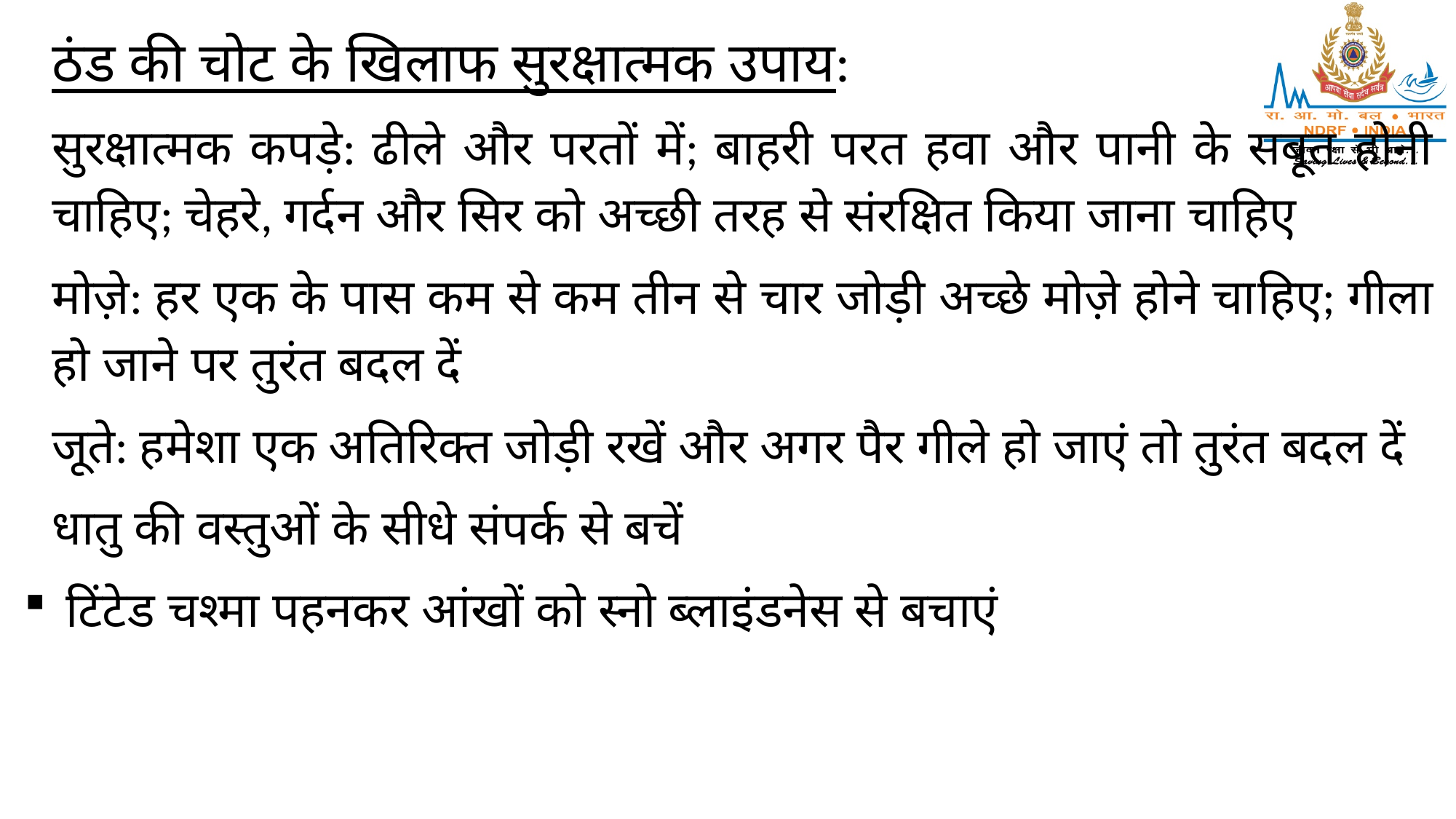

ठंड की चोट के खिलाफ सुरक्षात्मक उपाय:
सुरक्षात्मक कपड़े: ढीले और परतों में; बाहरी परत हवा और पानी के सबूत होनी चाहिए; चेहरे, गर्दन और सिर को अच्छी तरह से संरक्षित किया जाना चाहिए
मोज़े: हर एक के पास कम से कम तीन से चार जोड़ी अच्छे मोज़े होने चाहिए; गीला हो जाने पर तुरंत बदल दें
जूते: हमेशा एक अतिरिक्त जोड़ी रखें और अगर पैर गीले हो जाएं तो तुरंत बदल दें
धातु की वस्तुओं के सीधे संपर्क से बचें
टिंटेड चश्मा पहनकर आंखों को स्नो ब्लाइंडनेस से बचाएं